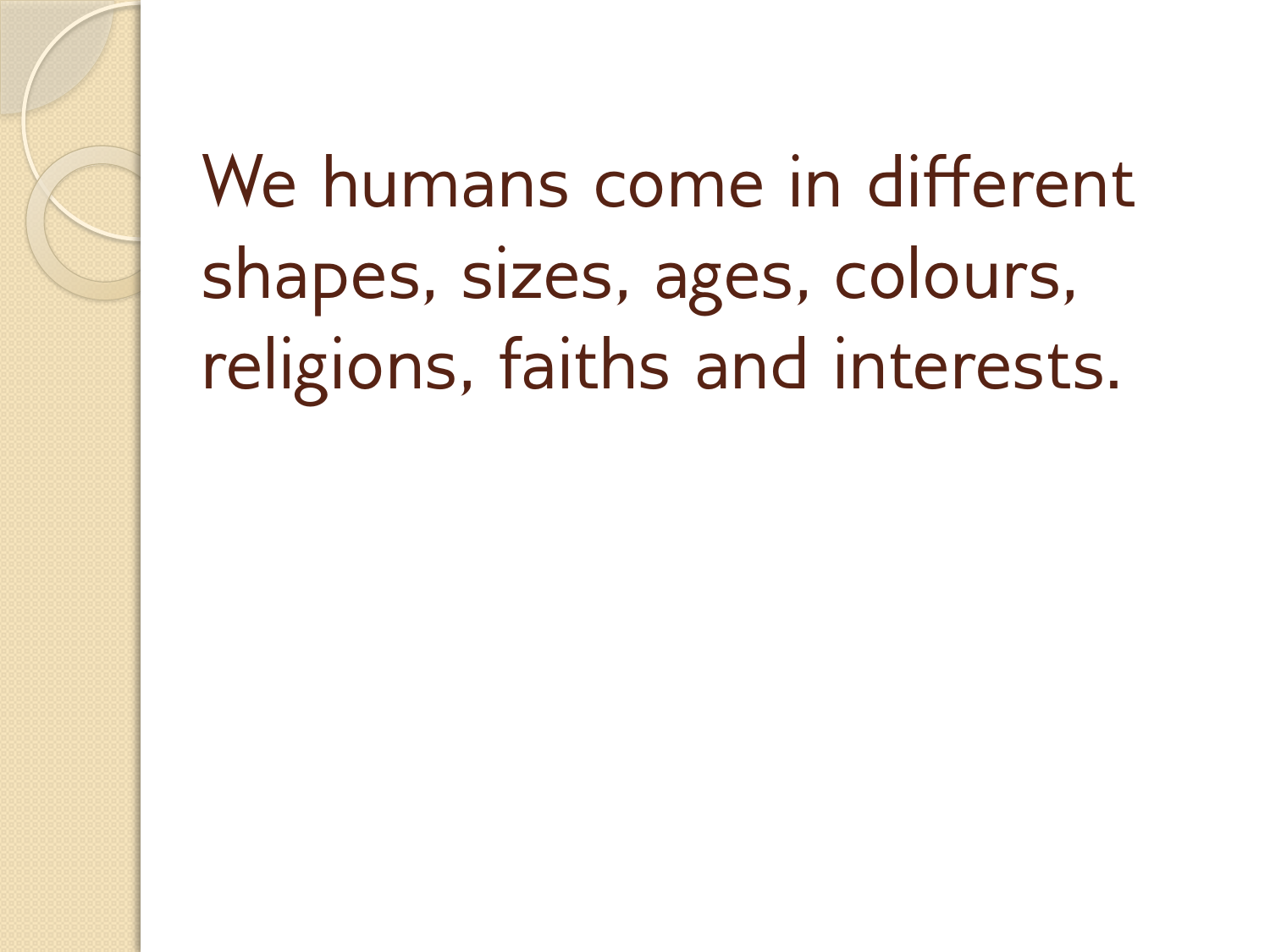

# We humans come in different shapes, sizes, ages, colours, religions, faiths and interests.